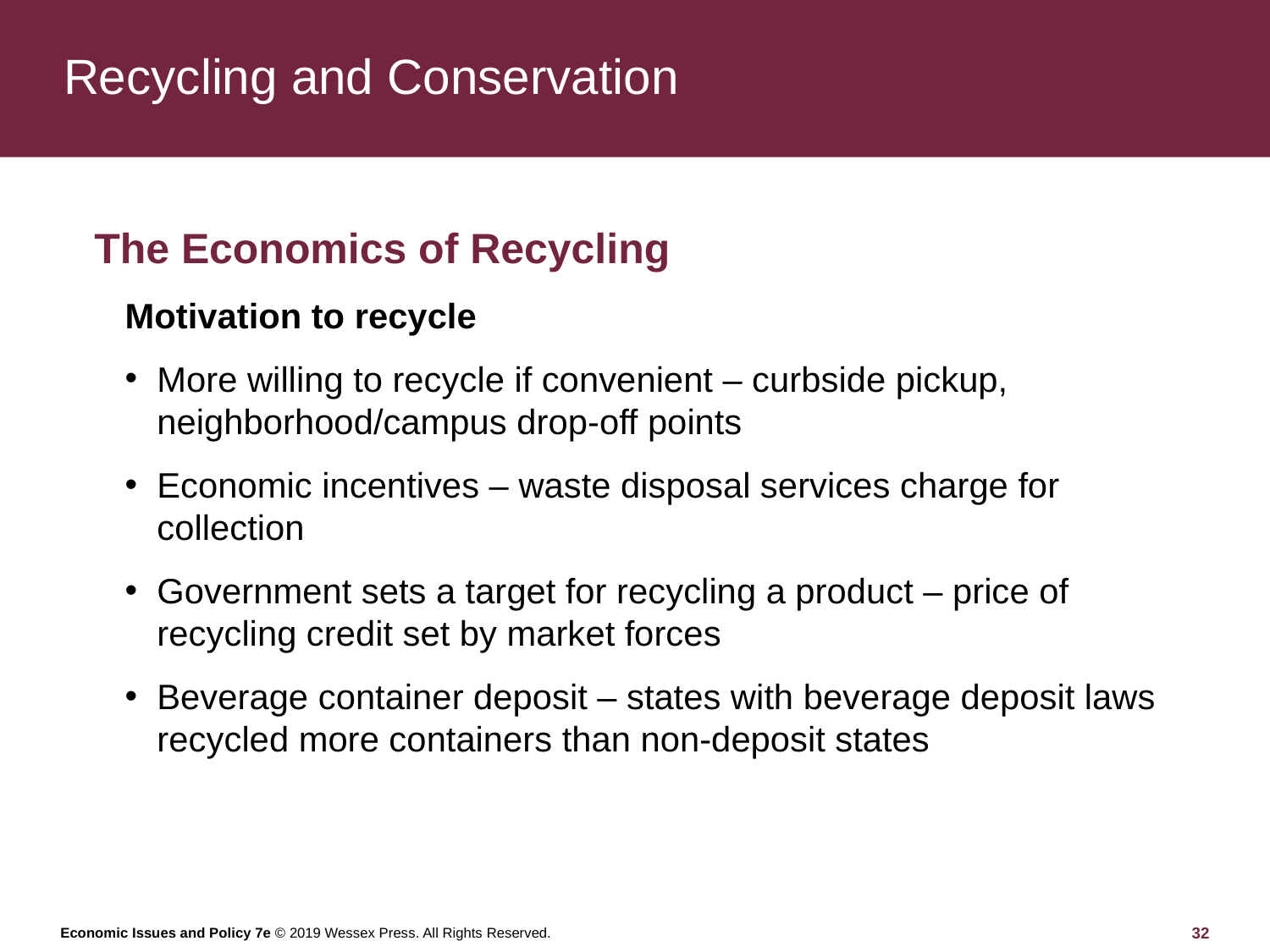

# Recycling and Conservation
The Economics of Recycling
Motivation to recycle
More willing to recycle if convenient – curbside pickup, neighborhood/campus drop-off points
Economic incentives – waste disposal services charge for collection
Government sets a target for recycling a product – price of recycling credit set by market forces
Beverage container deposit – states with beverage deposit laws recycled more containers than non-deposit states